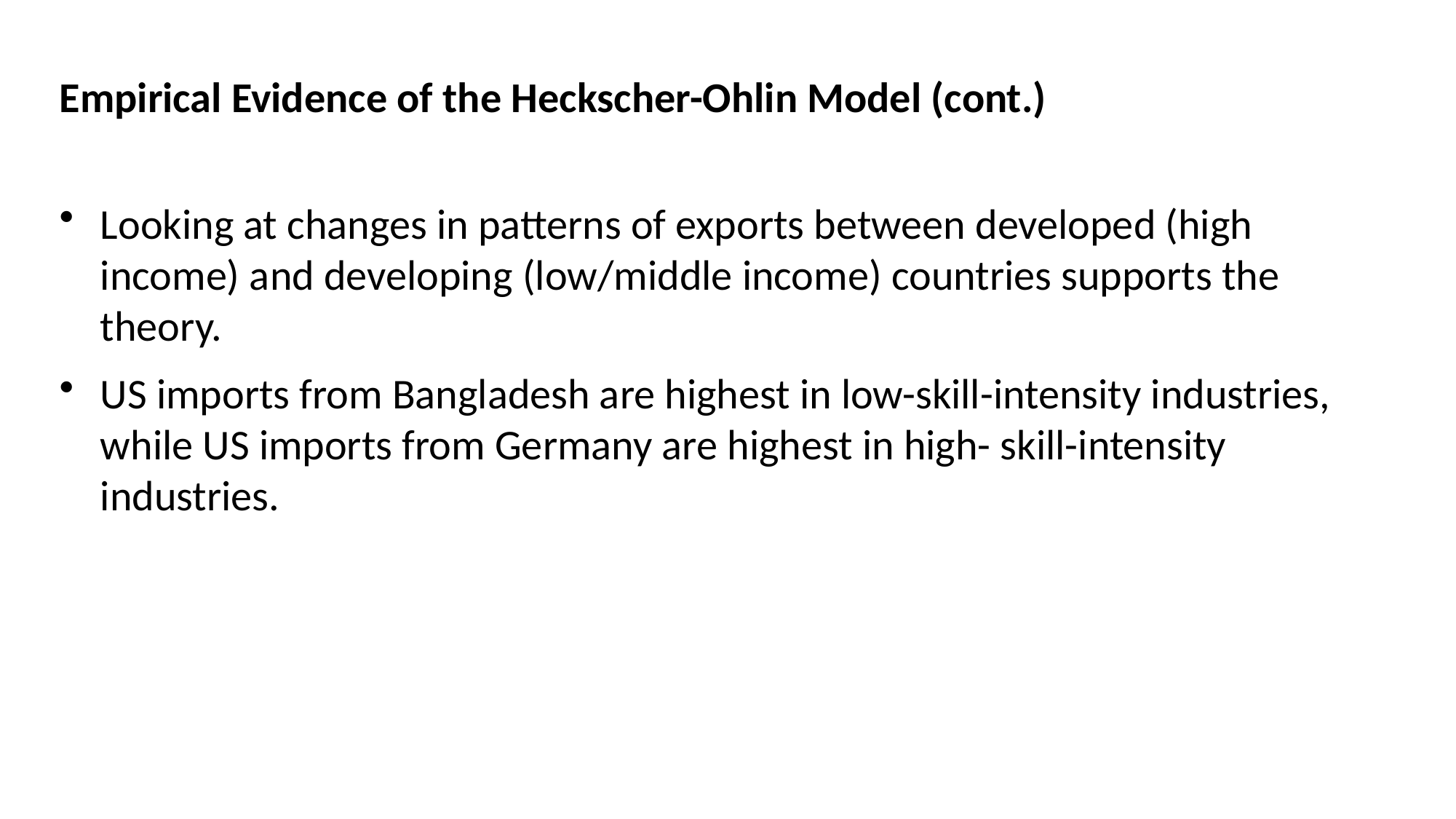

Empirical Evidence of the Heckscher-Ohlin Model (cont.)
Looking at changes in patterns of exports between developed (high income) and developing (low/middle income) countries supports the theory.
US imports from Bangladesh are highest in low-skill-intensity industries, while US imports from Germany are highest in high- skill-intensity industries.